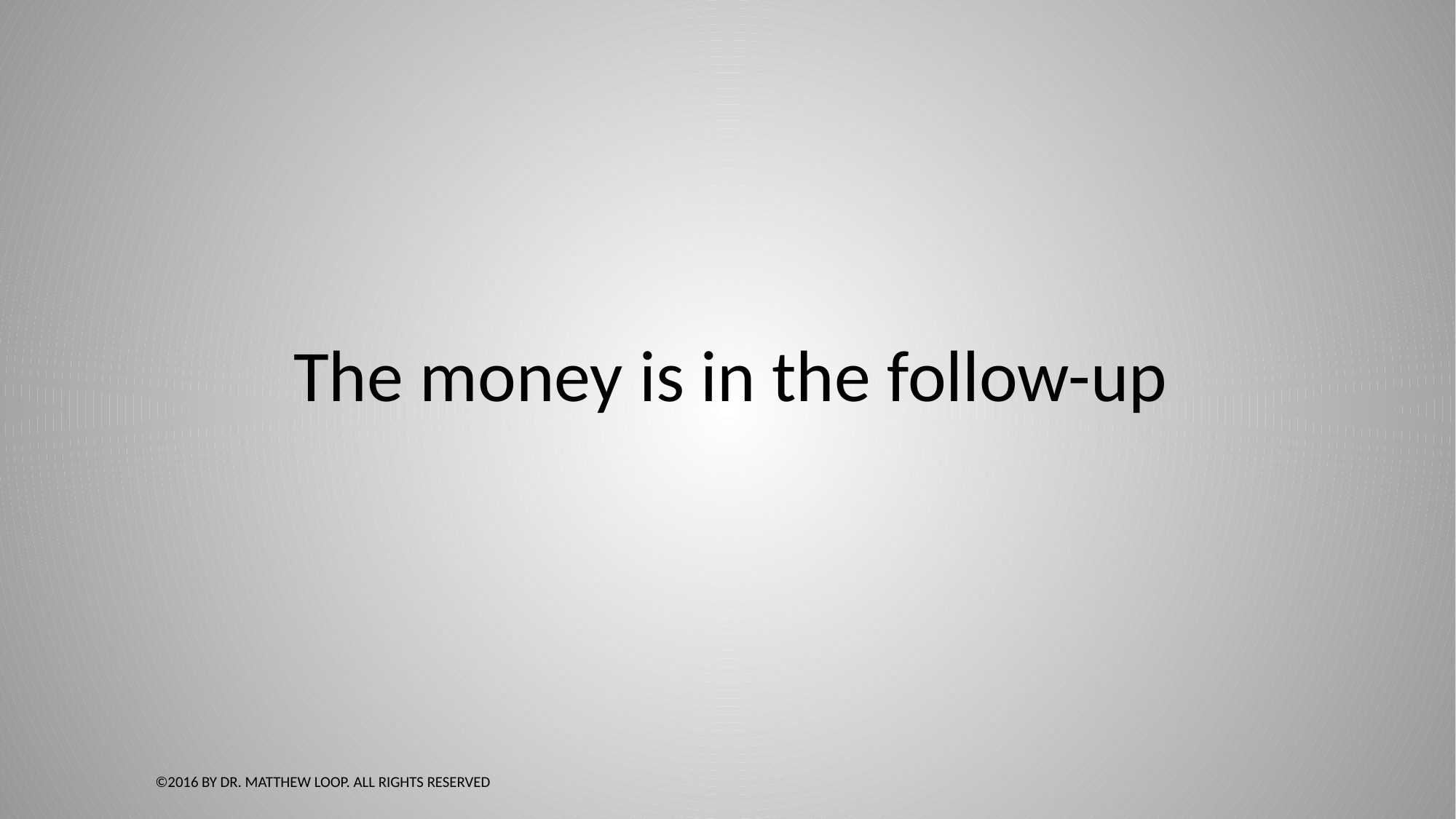

#

The money is in the follow-up
©2016 by Dr. Matthew Loop. All Rights Reserved